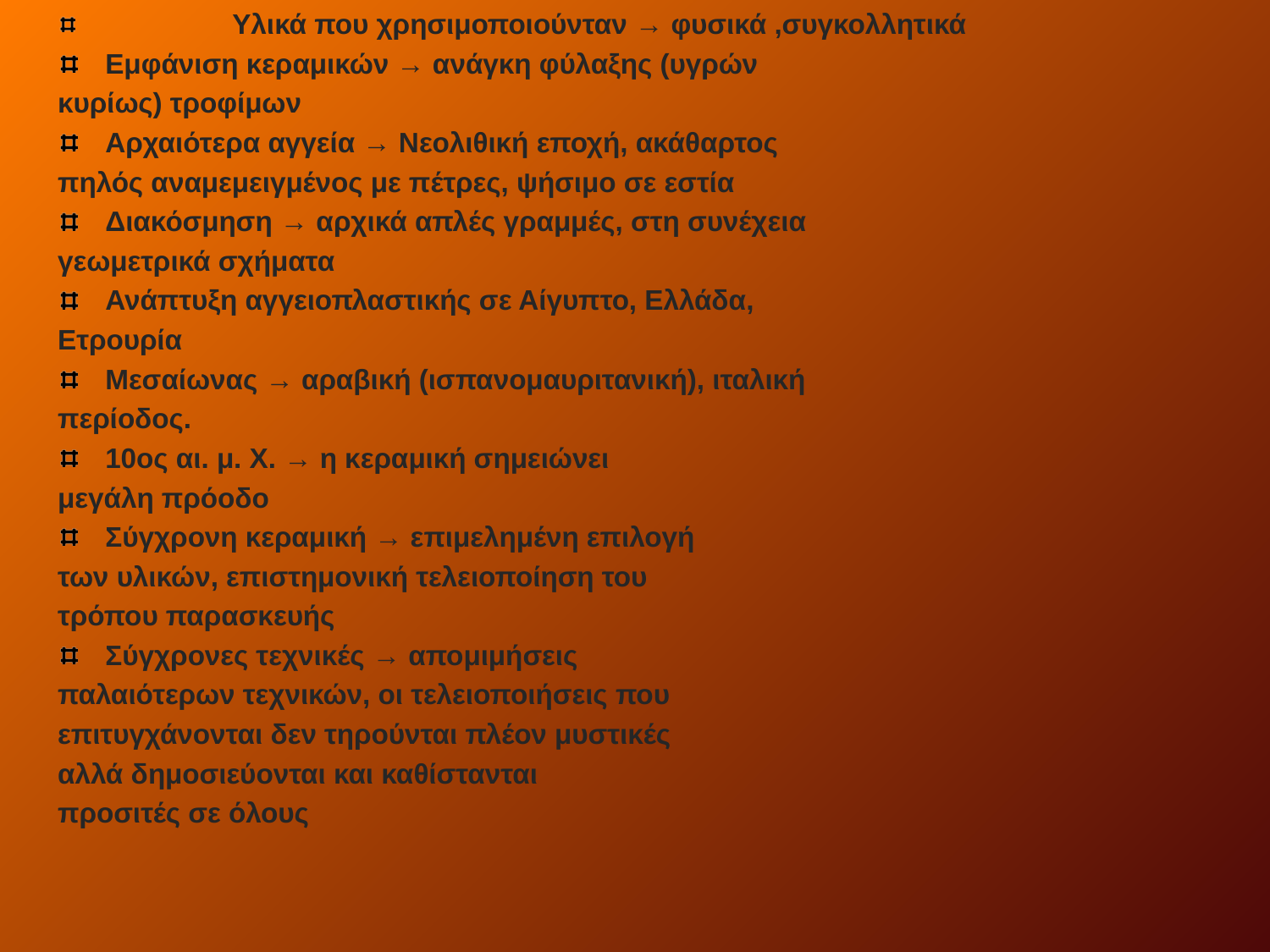

Υλικά που χρησιμοποιούνταν → φυσικά ,συγκολλητικά
Εμφάνιση κεραμικών → ανάγκη φύλαξης (υγρών
κυρίως) τροφίμων
Αρχαιότερα αγγεία → Νεολιθική εποχή, ακάθαρτος
πηλός αναμεμειγμένος με πέτρες, ψήσιμο σε εστία
Διακόσμηση → αρχικά απλές γραμμές, στη συνέχεια
γεωμετρικά σχήματα
Ανάπτυξη αγγειοπλαστικής σε Αίγυπτο, Ελλάδα,
Ετρουρία
Μεσαίωνας → αραβική (ισπανομαυριτανική), ιταλική
περίοδος.
10ος αι. μ. Χ. → η κεραμική σημειώνει
μεγάλη πρόοδο
Σύγχρονη κεραμική → επιμελημένη επιλογή
των υλικών, επιστημονική τελειοποίηση του
τρόπου παρασκευής
Σύγχρονες τεχνικές → απομιμήσεις
παλαιότερων τεχνικών, οι τελειοποιήσεις που
επιτυγχάνονται δεν τηρούνται πλέον μυστικές
αλλά δημοσιεύονται και καθίστανται
προσιτές σε όλους